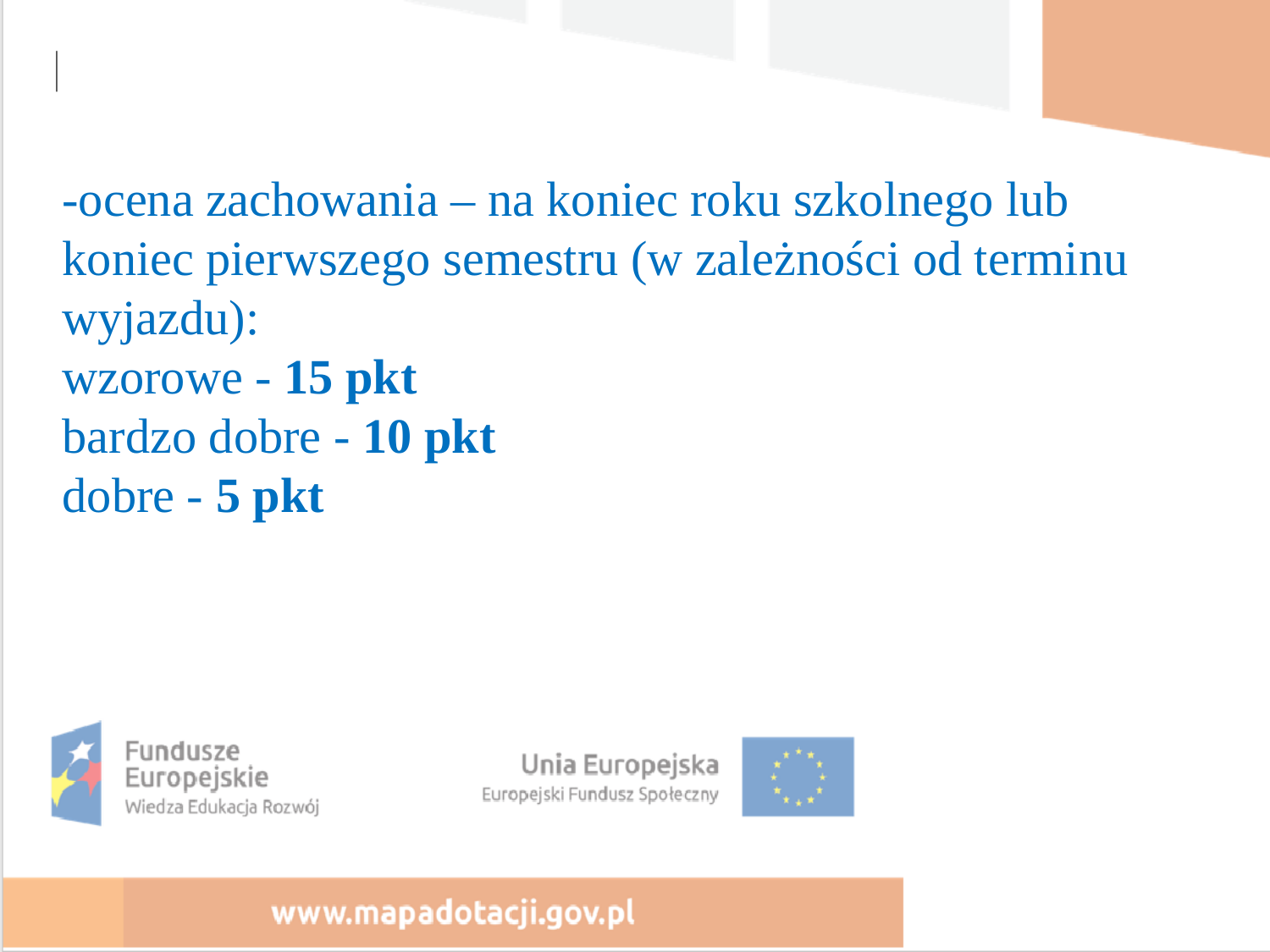

-ocena zachowania – na koniec roku szkolnego lub koniec pierwszego semestru (w zależności od terminu wyjazdu):
wzorowe - 15 pkt
bardzo dobre - 10 pkt
dobre - 5 pkt